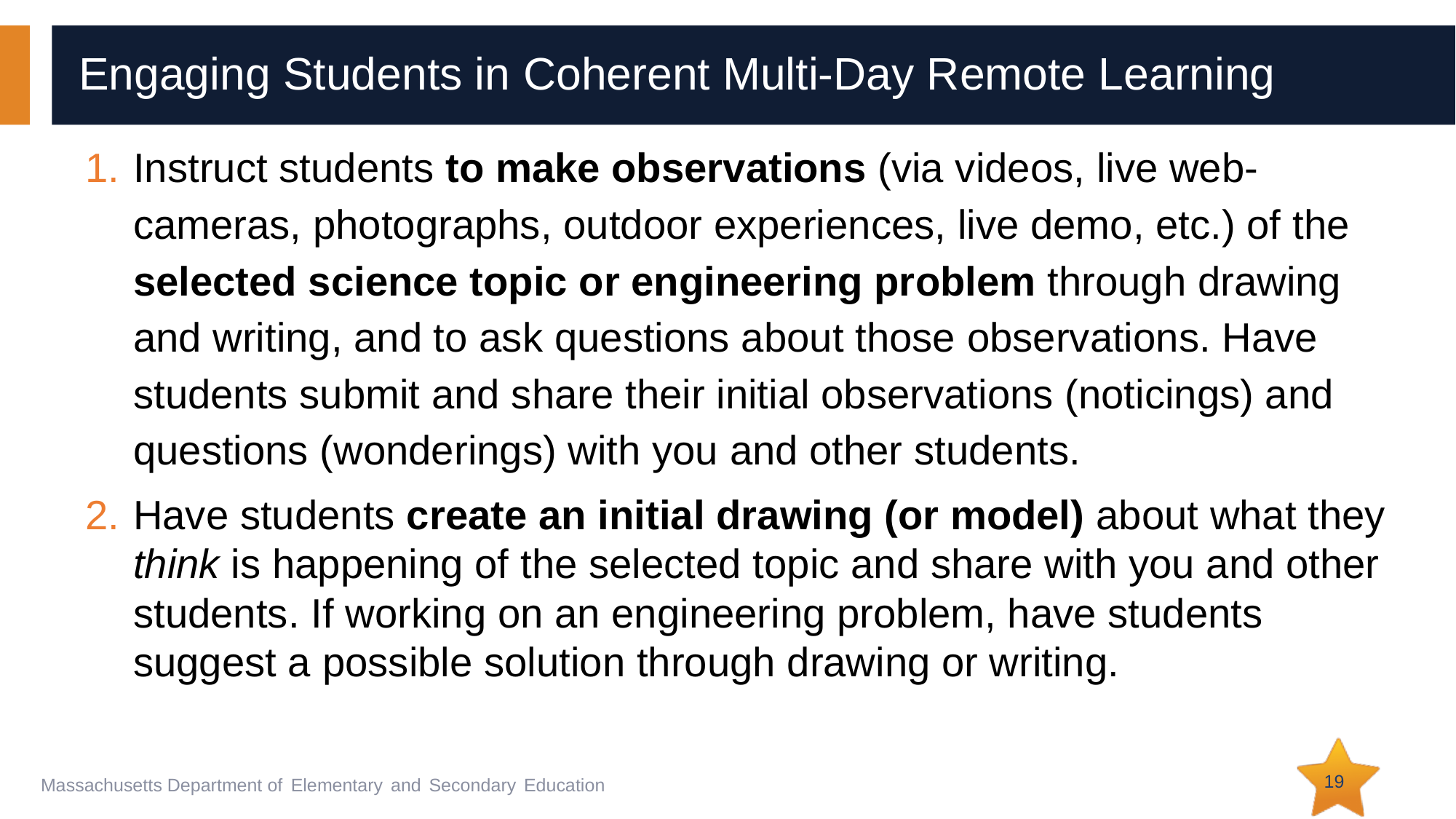

# Engaging Students in Coherent Multi-Day Remote Learning
Instruct students to make observations (via videos, live web-cameras, photographs, outdoor experiences, live demo, etc.) of the selected science topic or engineering problem through drawing and writing, and to ask questions about those observations. Have students submit and share their initial observations (noticings) and questions (wonderings) with you and other students.
Have students create an initial drawing (or model) about what they think is happening of the selected topic and share with you and other students. If working on an engineering problem, have students suggest a possible solution through drawing or writing.

19